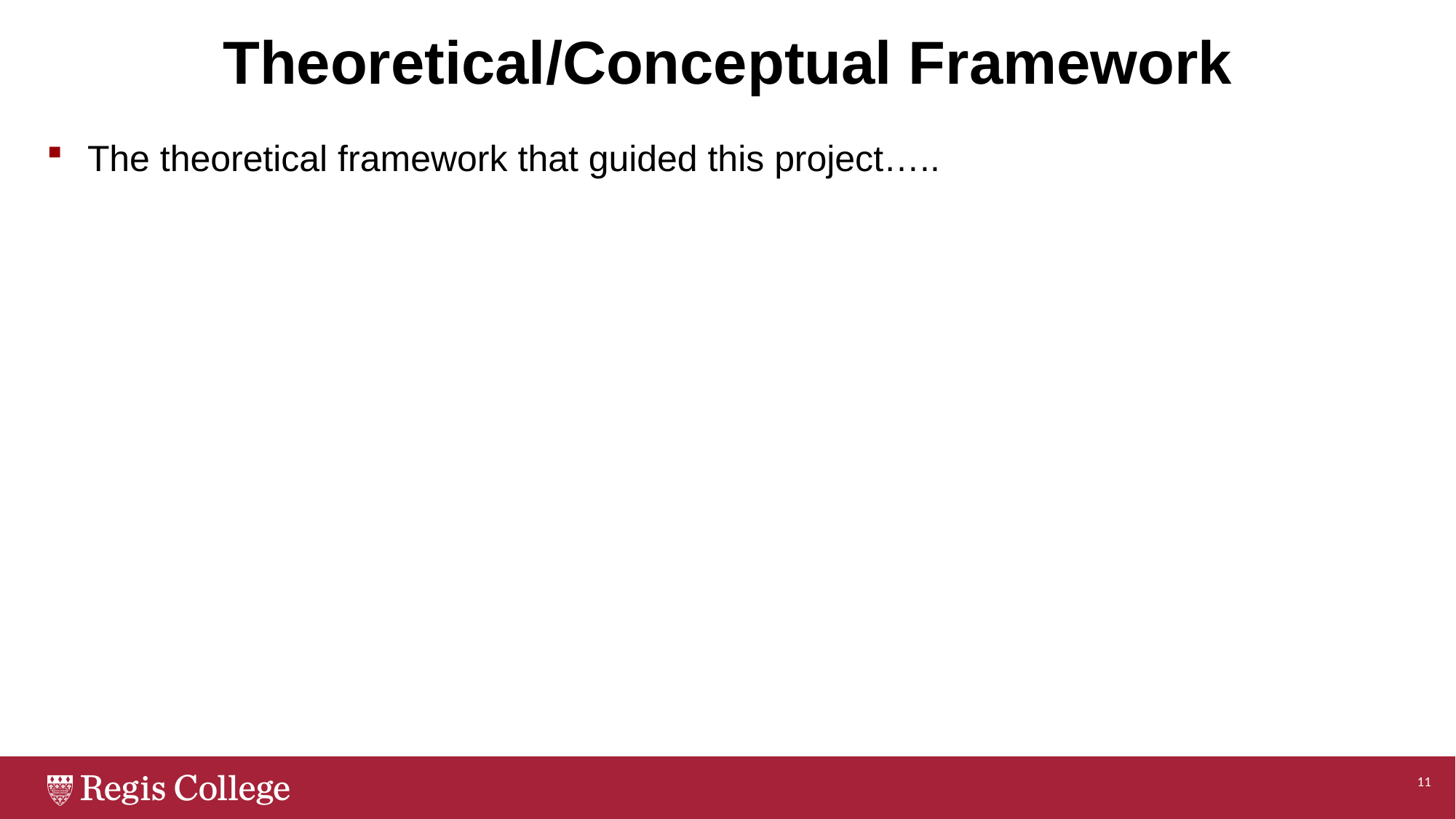

# Theoretical/Conceptual Framework
The theoretical framework that guided this project…..
11